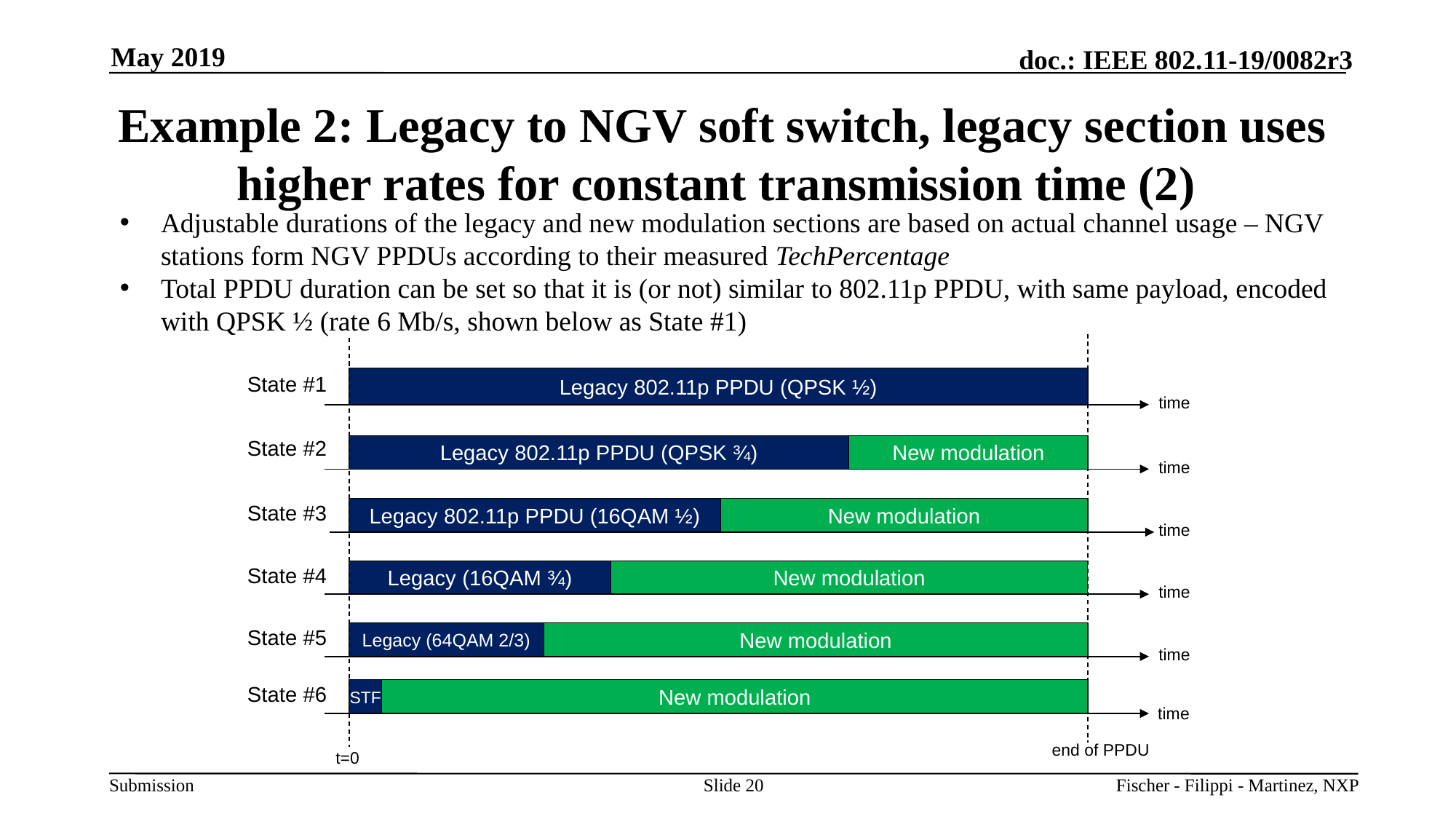

May 2019
# Example 2: Legacy to NGV soft switch, legacy section uses higher rates for constant transmission time (2)
Adjustable durations of the legacy and new modulation sections are based on actual channel usage – NGV stations form NGV PPDUs according to their measured TechPercentage
Total PPDU duration can be set so that it is (or not) similar to 802.11p PPDU, with same payload, encoded with QPSK ½ (rate 6 Mb/s, shown below as State #1)
State #1
Legacy 802.11p PPDU (QPSK ½)
time
State #2
Legacy 802.11p PPDU (QPSK ¾)
New modulation
time
State #3
Legacy 802.11p PPDU (16QAM ½)
New modulation
time
State #4
Legacy (16QAM ¾)
New modulation
time
State #5
Legacy (64QAM 2/3)
New modulation
time
State #6
STF
New modulation
time
end of PPDU
t=0
Slide 20
Fischer - Filippi - Martinez, NXP